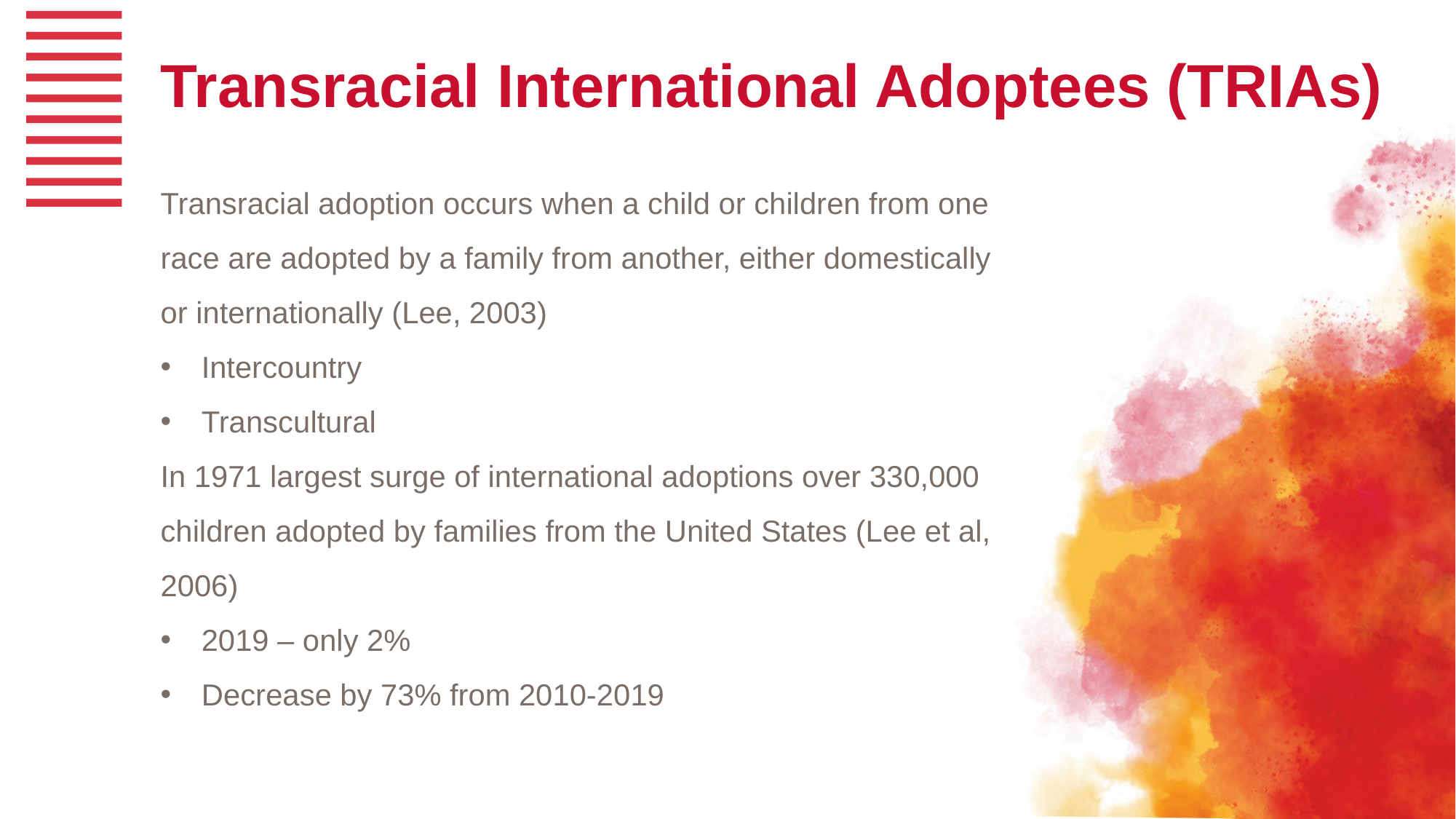

Transracial International Adoptees (TRIAs)
Transracial adoption occurs when a child or children from one race are adopted by a family from another, either domestically or internationally (Lee, 2003)
Intercountry
Transcultural
In 1971 largest surge of international adoptions over 330,000 children adopted by families from the United States (Lee et al, 2006)
2019 – only 2%
Decrease by 73% from 2010-2019